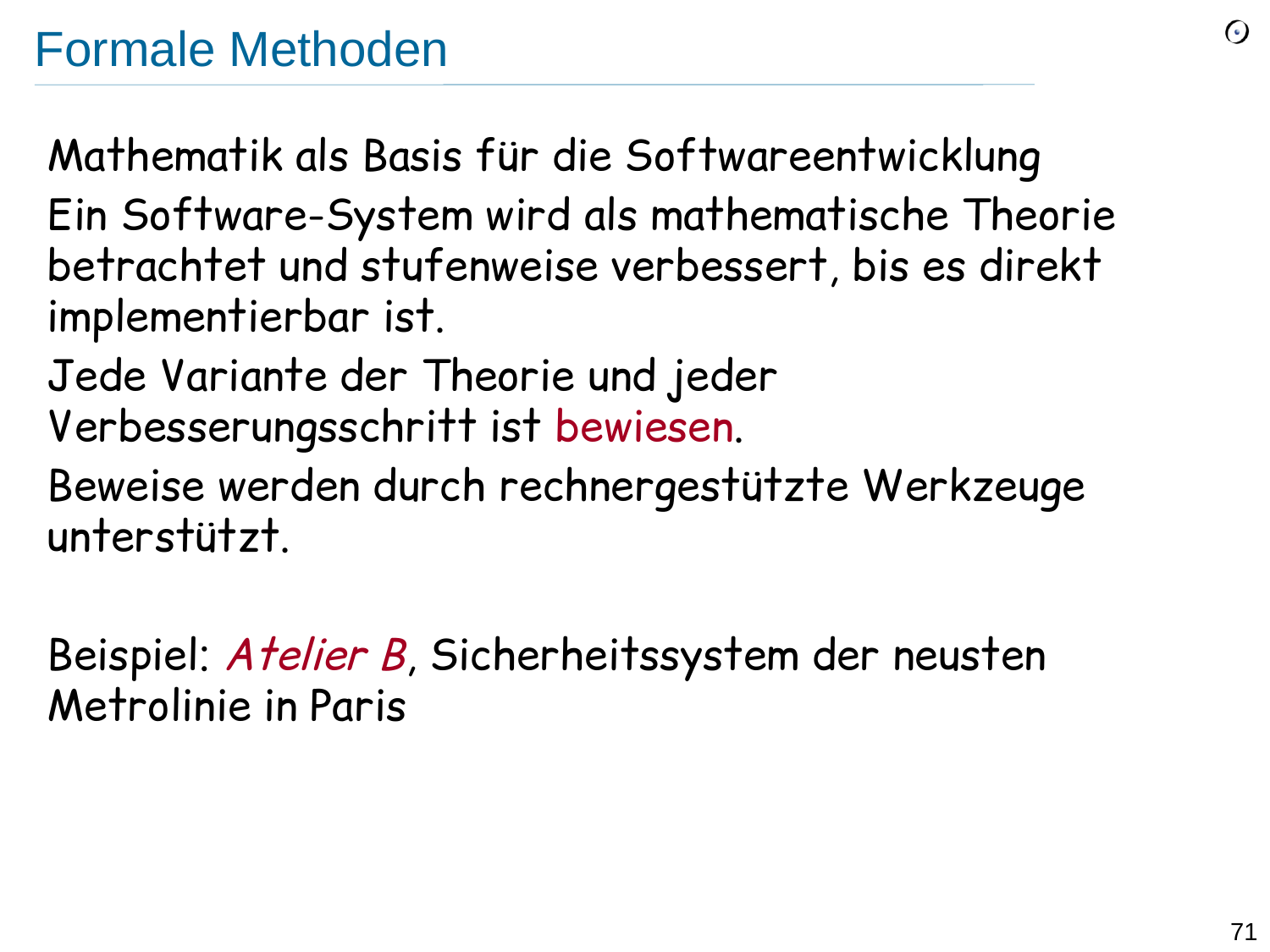

# Formale Methoden
Mathematik als Basis für die Softwareentwicklung
Ein Software-System wird als mathematische Theorie betrachtet und stufenweise verbessert, bis es direkt implementierbar ist.
Jede Variante der Theorie und jeder Verbesserungsschritt ist bewiesen.
Beweise werden durch rechnergestützte Werkzeuge unterstützt.

Beispiel: Atelier B, Sicherheitssystem der neusten Metrolinie in Paris